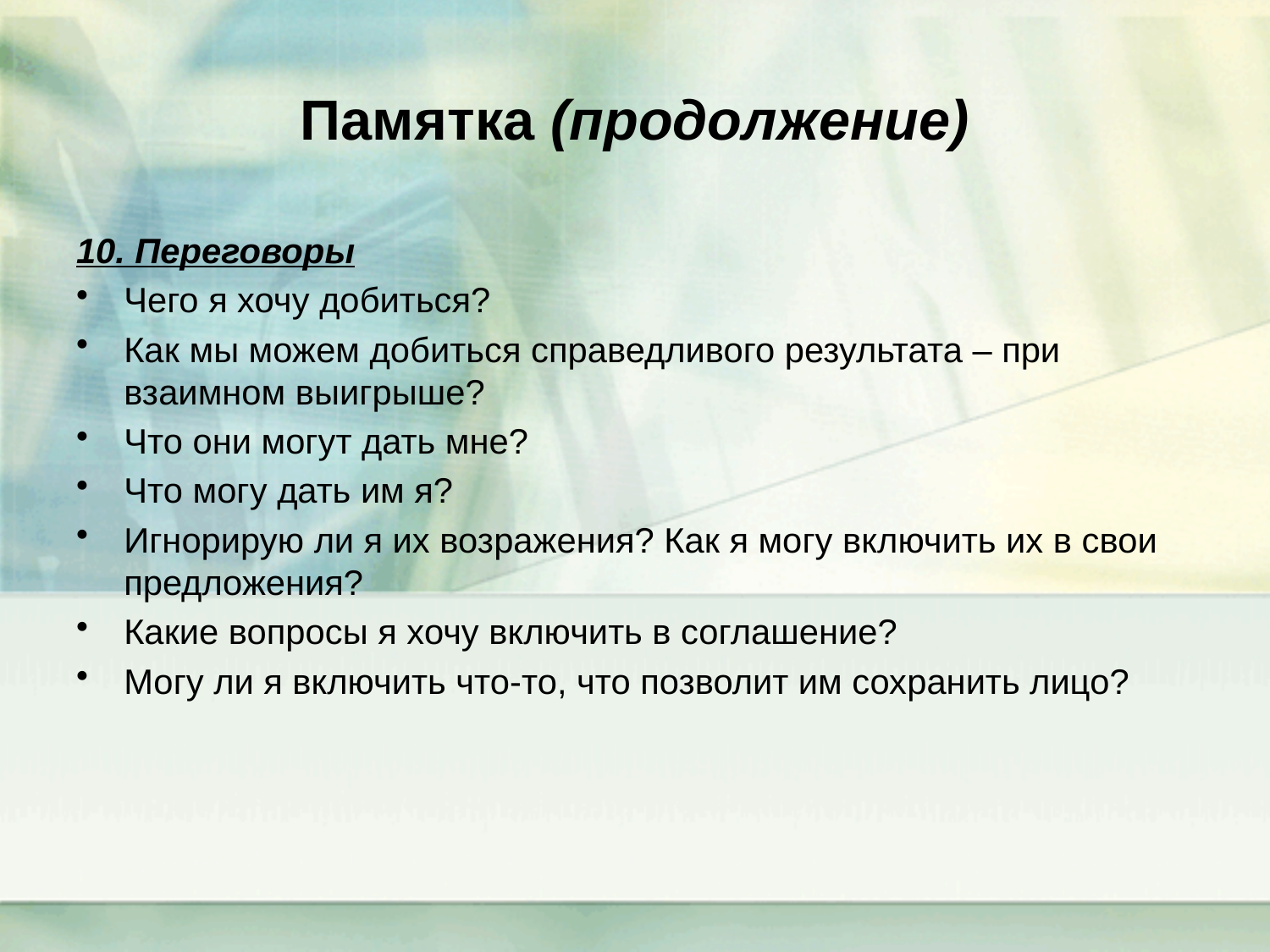

# Памятка (продолжение)
10. Переговоры
Чего я хочу добиться?
Как мы можем добиться справедливого результата – при взаимном выигрыше?
Что они могут дать мне?
Что могу дать им я?
Игнорирую ли я их возражения? Как я могу включить их в свои предложения?
Какие вопросы я хочу включить в соглашение?
Могу ли я включить что-то, что позволит им сохранить лицо?